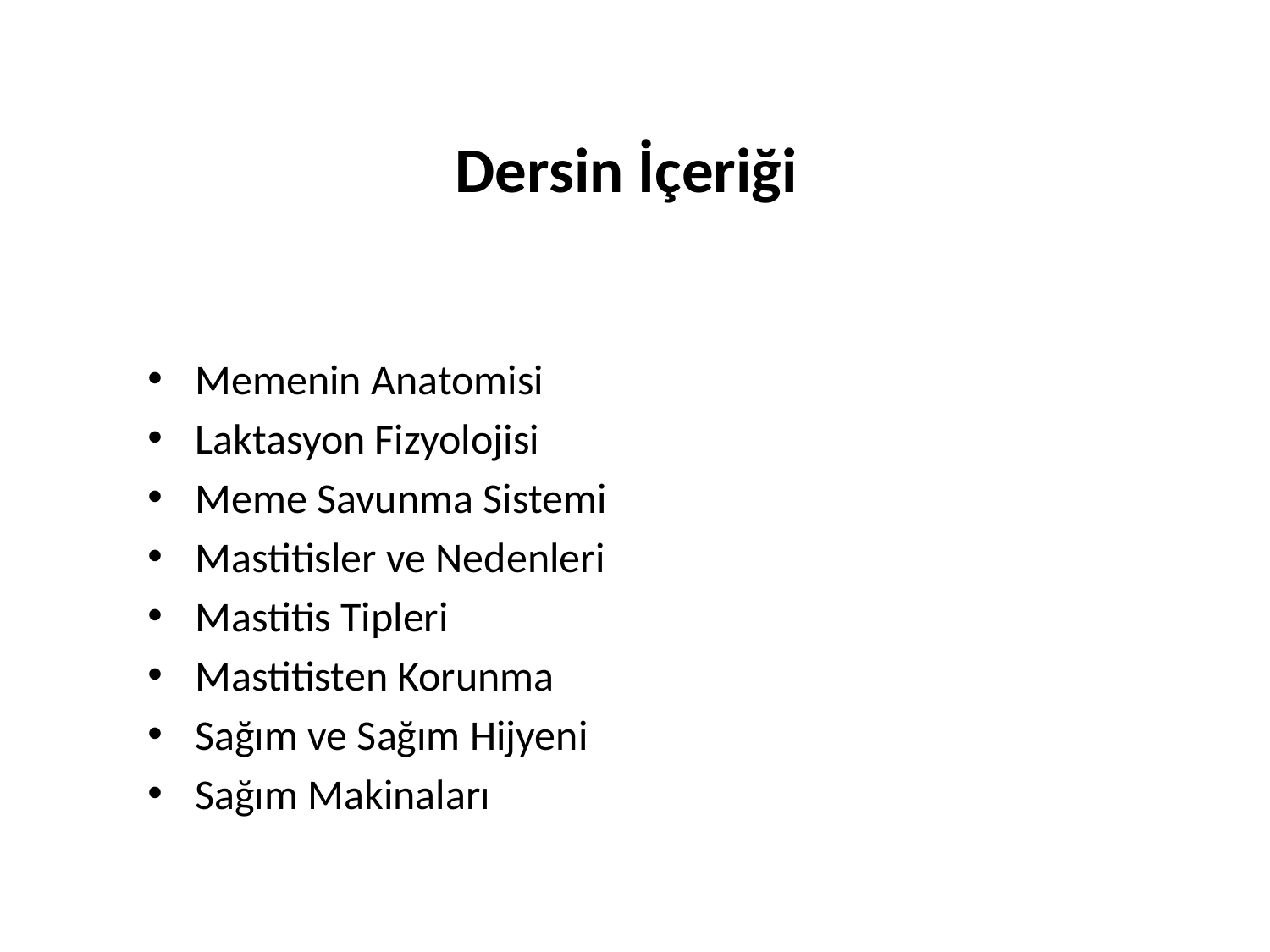

# Dersin İçeriği
Memenin Anatomisi
Laktasyon Fizyolojisi
Meme Savunma Sistemi
Mastitisler ve Nedenleri
Mastitis Tipleri
Mastitisten Korunma
Sağım ve Sağım Hijyeni
Sağım Makinaları